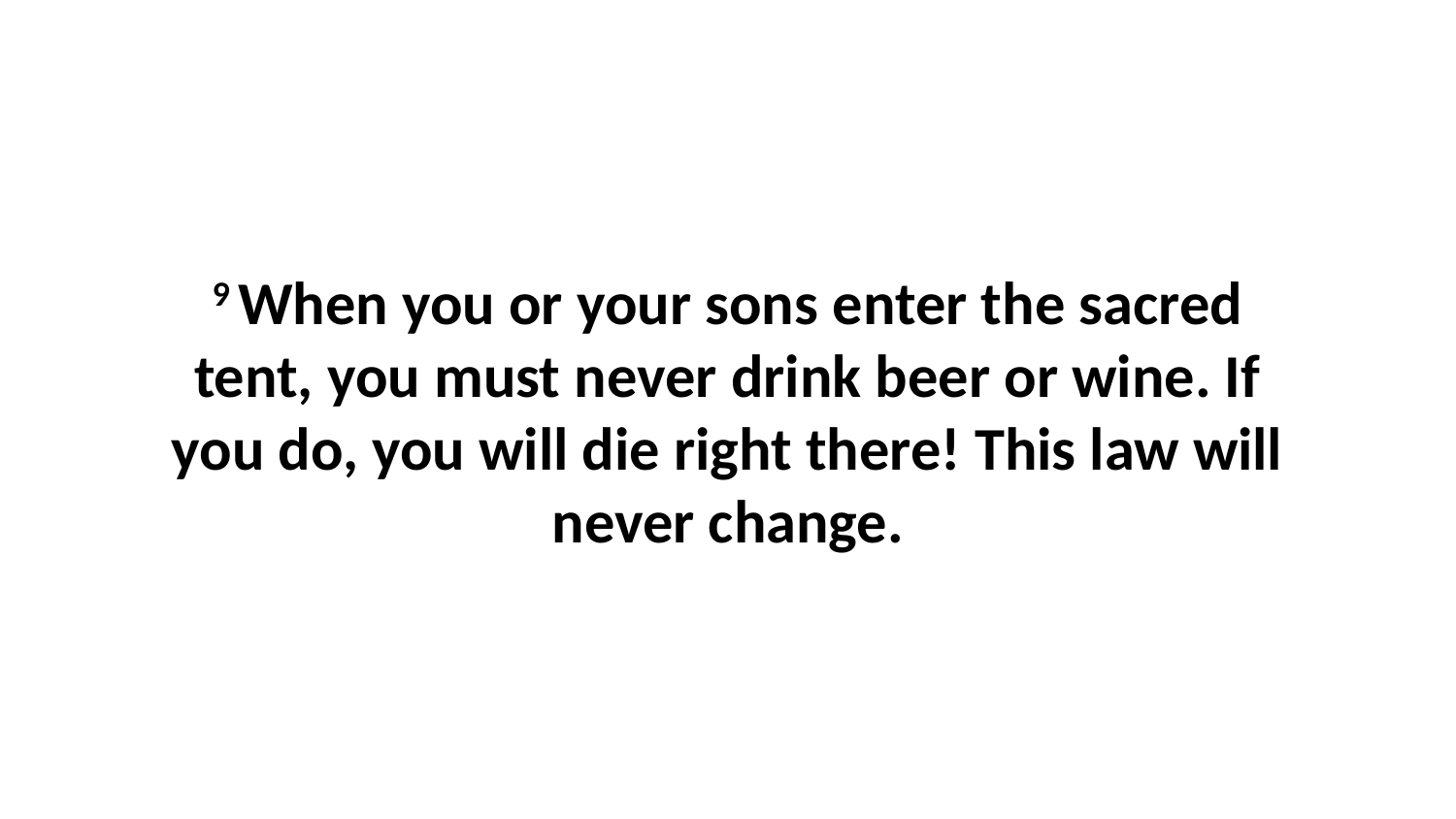

9 When you or your sons enter the sacred tent, you must never drink beer or wine. If you do, you will die right there! This law will never change.